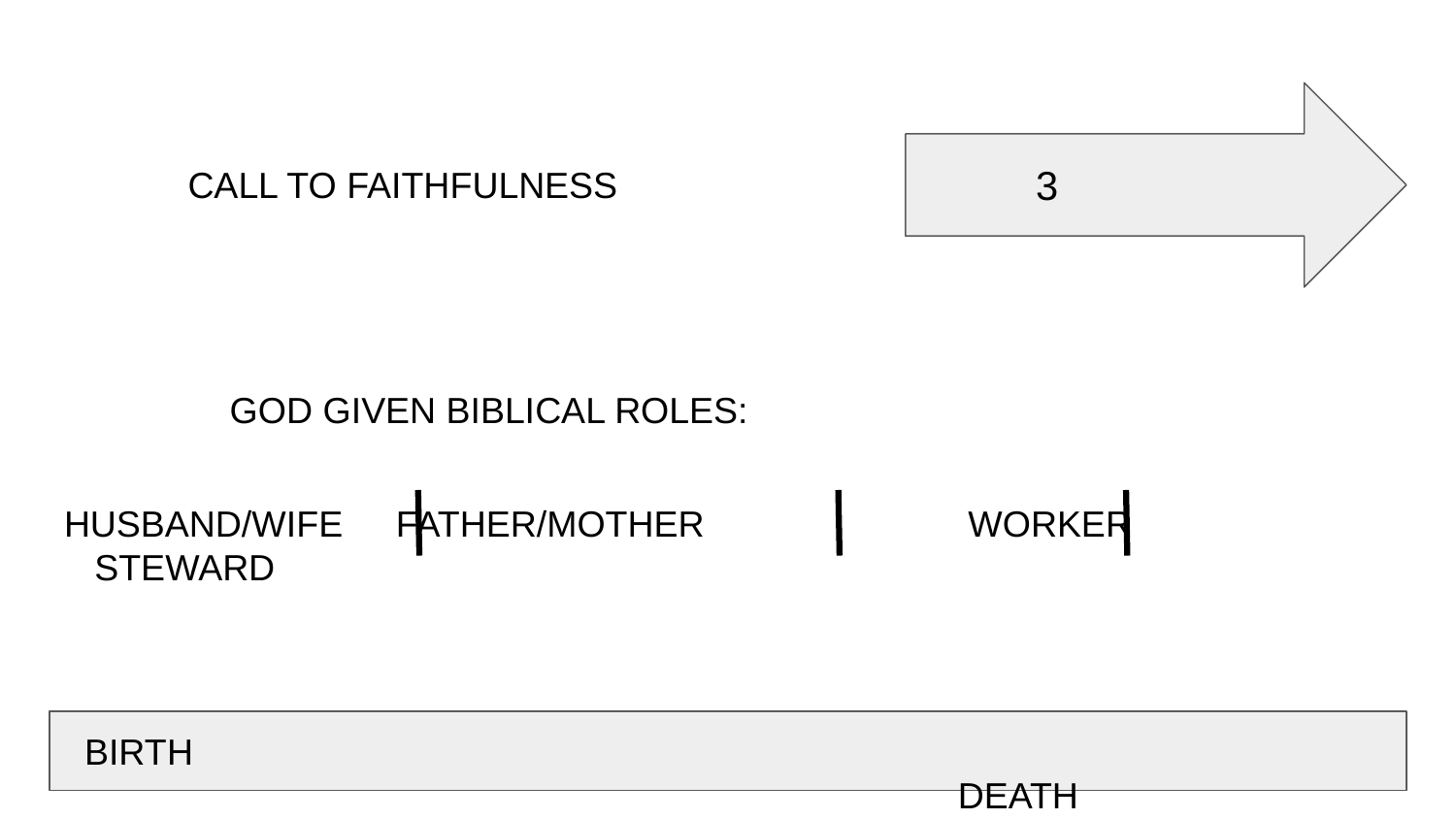

#

3
CALL TO FAITHFULNESS

GOD GIVEN BIBLICAL ROLES:

HUSBAND/WIFE	    FATHER/MOTHER		   WORKER		     STEWARD

  BIRTH															  DEATH